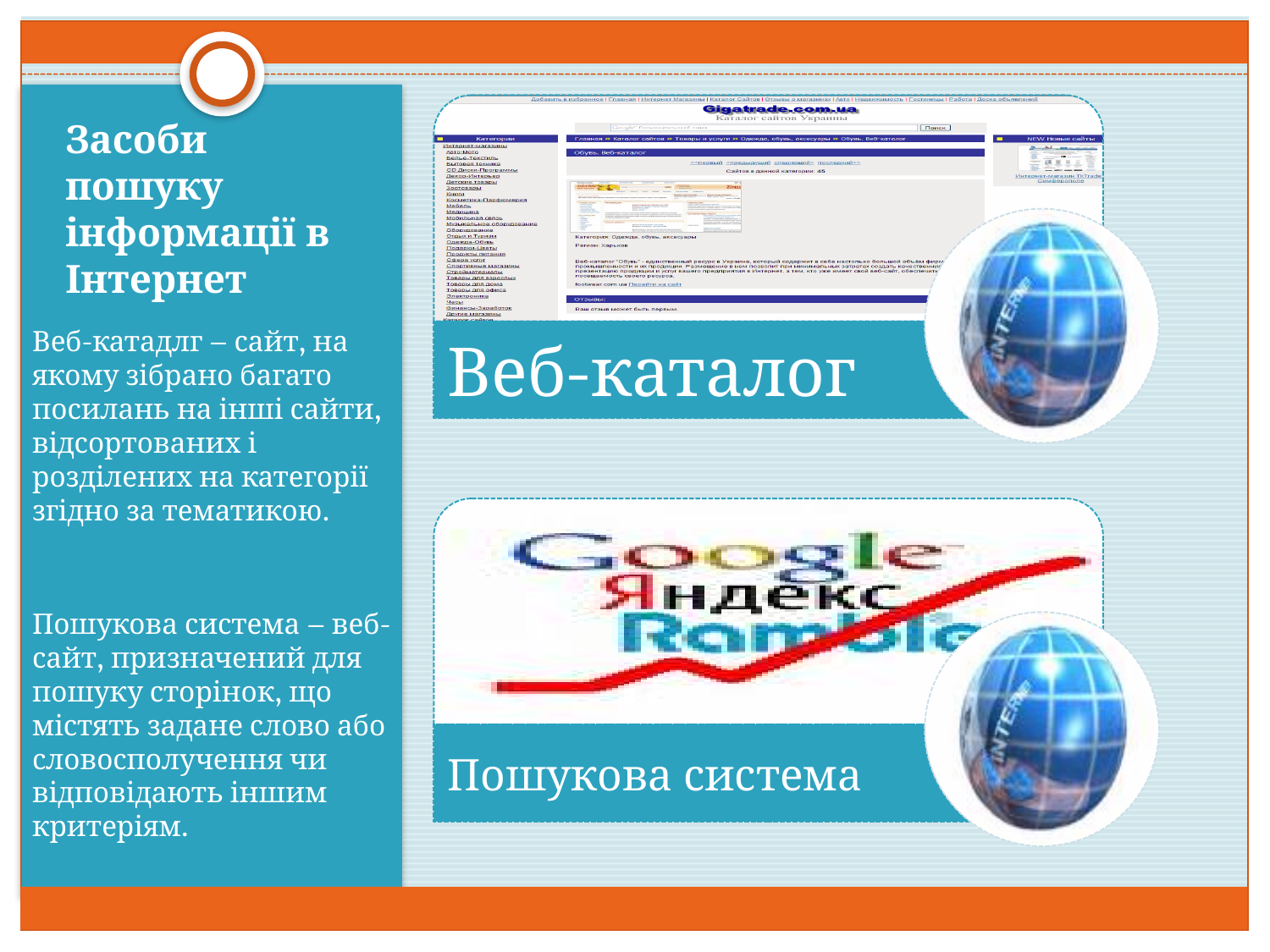

Веб-каталог
Пошукова система
# Засоби пошуку інформації в Інтернет
Веб-катадлг – сайт, на якому зібрано багато посилань на інші сайти, відсортованих і розділених на категорії згідно за тематикою.

Пошукова система – веб-сайт, призначений для пошуку сторінок, що містять задане слово або словосполучення чи відповідають іншим критеріям.